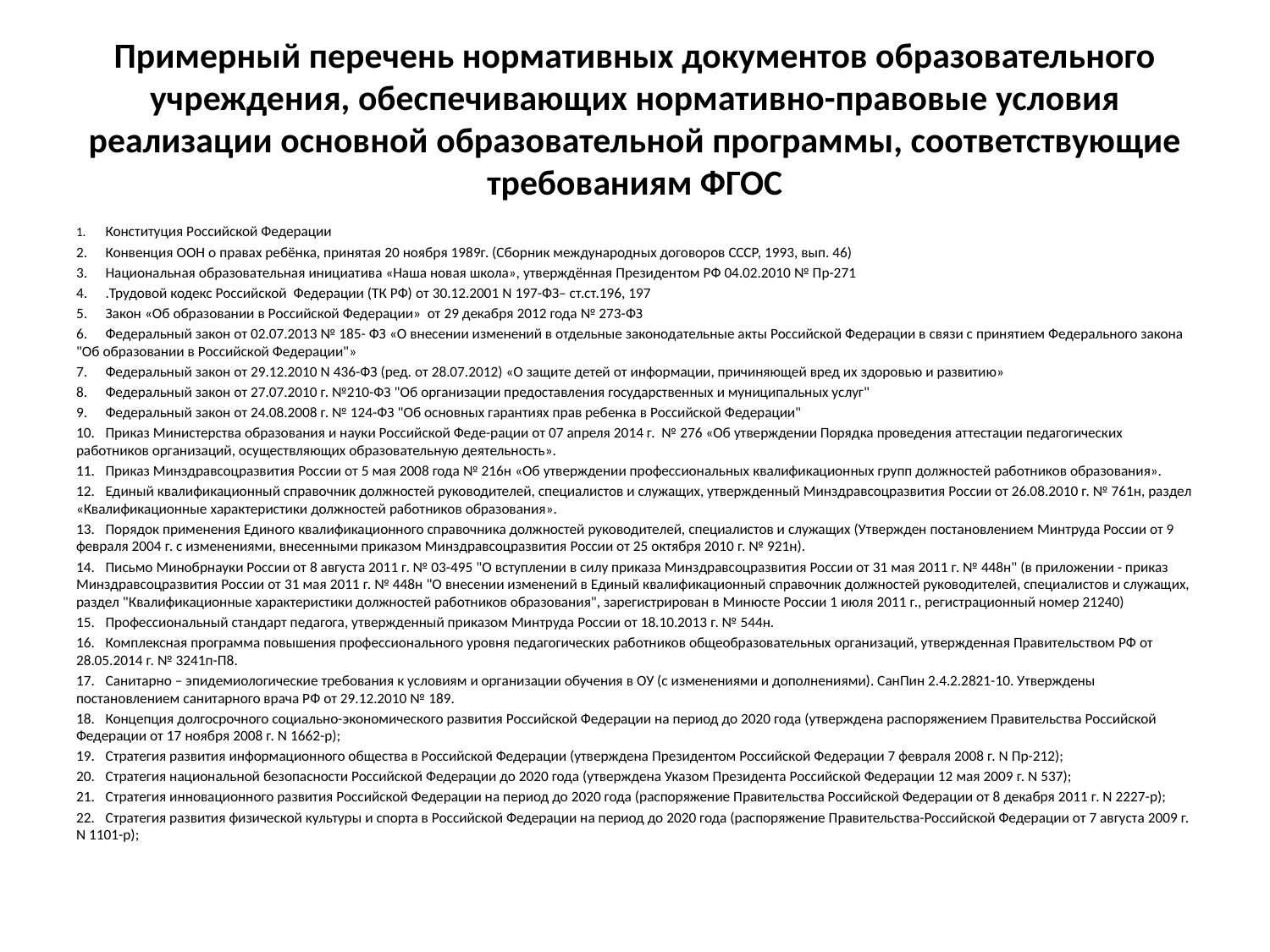

# Примерный перечень нормативных документов образовательного учреждения, обеспечивающих нормативно-правовые условия реализации основной образовательной программы, соответствующие требованиям ФГОС
1.	Конституция Российской Федерации
2.	Конвенция ООН о правах ребёнка, принятая 20 ноября 1989г. (Сборник международных договоров СССР, 1993, вып. 46)
3.	Национальная образовательная инициатива «Наша новая школа», утверждённая Президентом РФ 04.02.2010 № Пр-271
4.	.Трудовой кодекс Российской  Федерации (ТК РФ) от 30.12.2001 N 197-ФЗ– ст.ст.196, 197
5.	Закон «Об образовании в Российской Федерации»  от 29 декабря 2012 года № 273-ФЗ
6.	Федеральный закон от 02.07.2013 № 185- ФЗ «О внесении изменений в отдельные законодательные акты Российской Федерации в связи с принятием Федерального закона "Об образовании в Российской Федерации"»
7.	Федеральный закон от 29.12.2010 N 436-ФЗ (ред. от 28.07.2012) «О защите детей от информации, причиняющей вред их здоровью и развитию»
8.	Федеральный закон от 27.07.2010 г. №210-ФЗ "Об организации предоставления государственных и муниципальных услуг"
9.	Федеральный закон от 24.08.2008 г. № 124-ФЗ "Об основных гарантиях прав ребенка в Российской Федерации"
10.	Приказ Министерства образования и науки Российской Феде-рации от 07 апреля 2014 г.  № 276 «Об утверждении Порядка проведения аттестации педагогических работников организаций, осуществляющих образовательную деятельность».
11.	Приказ Минздравсоцразвития России от 5 мая 2008 года № 216н «Об утверждении профессиональных квалификационных групп должностей работников образования».
12.	Единый квалификационный справочник должностей руководителей, специалистов и служащих, утвержденный Минздравсоцразвития России от 26.08.2010 г. № 761н, раздел «Квалификационные характеристики должностей работников образования».
13.	Порядок применения Единого квалификационного справочника должностей руководителей, специалистов и служащих (Утвержден постановлением Минтруда России от 9 февраля 2004 г. с изменениями, внесенными приказом Минздравсоцразвития России от 25 октября 2010 г. № 921н).
14.	Письмо Минобрнауки России от 8 августа 2011 г. № 03-495 "О вступлении в силу приказа Минздравсоцразвития России от 31 мая 2011 г. № 448н" (в приложении - приказ Минздравсоцразвития России от 31 мая 2011 г. № 448н "О внесении изменений в Единый квалификационный справочник должностей руководителей, специалистов и служащих, раздел "Квалификационные характеристики должностей работников образования", зарегистрирован в Минюсте России 1 июля 2011 г., регистрационный номер 21240)
15.	Профессиональный стандарт педагога, утвержденный приказом Минтруда России от 18.10.2013 г. № 544н.
16.	Комплексная программа повышения профессионального уровня педагогических работников общеобразовательных организаций, утвержденная Правительством РФ от 28.05.2014 г. № 3241п-П8.
17.	Санитарно – эпидемиологические требования к условиям и организации обучения в ОУ (с изменениями и дополнениями). СанПин 2.4.2.2821-10. Утверждены постановлением санитарного врача РФ от 29.12.2010 № 189.
18.	Концепция долгосрочного социально-экономического развития Российской Федерации на период до 2020 года (утверждена распоряжением Правительства Российской Федерации от 17 ноября 2008 г. N 1662-р);
19.	Стратегия развития информационного общества в Российской Федерации (утверждена Президентом Российской Федерации 7 февраля 2008 г. N Пр-212);
20.	Стратегия национальной безопасности Российской Федерации до 2020 года (утверждена Указом Президента Российской Федерации 12 мая 2009 г. N 537);
21.	Стратегия инновационного развития Российской Федерации на период до 2020 года (распоряжение Правительства Российской Федерации от 8 декабря 2011 г. N 2227-р);
22.	Стратегия развития физической культуры и спорта в Российской Федерации на период до 2020 года (распоряжение Правительства-Российской Федерации от 7 августа 2009 г. N 1101-р);